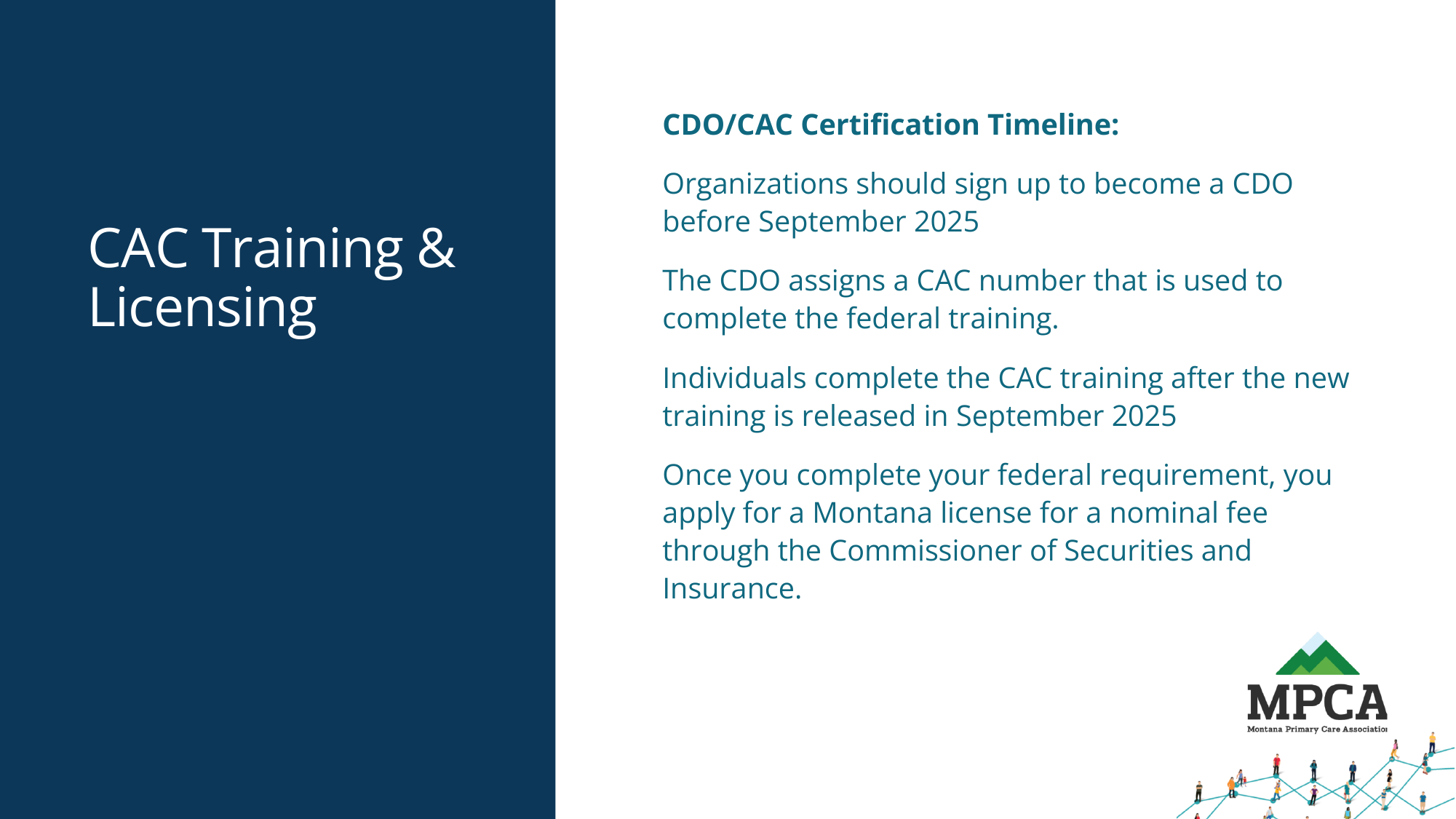

# CAC Training & Licensing
CDO/CAC Certification Timeline:
Organizations should sign up to become a CDO before September 2025
The CDO assigns a CAC number that is used to complete the federal training.
Individuals complete the CAC training after the new training is released in September 2025
Once you complete your federal requirement, you apply for a Montana license for a nominal fee through the Commissioner of Securities and Insurance.